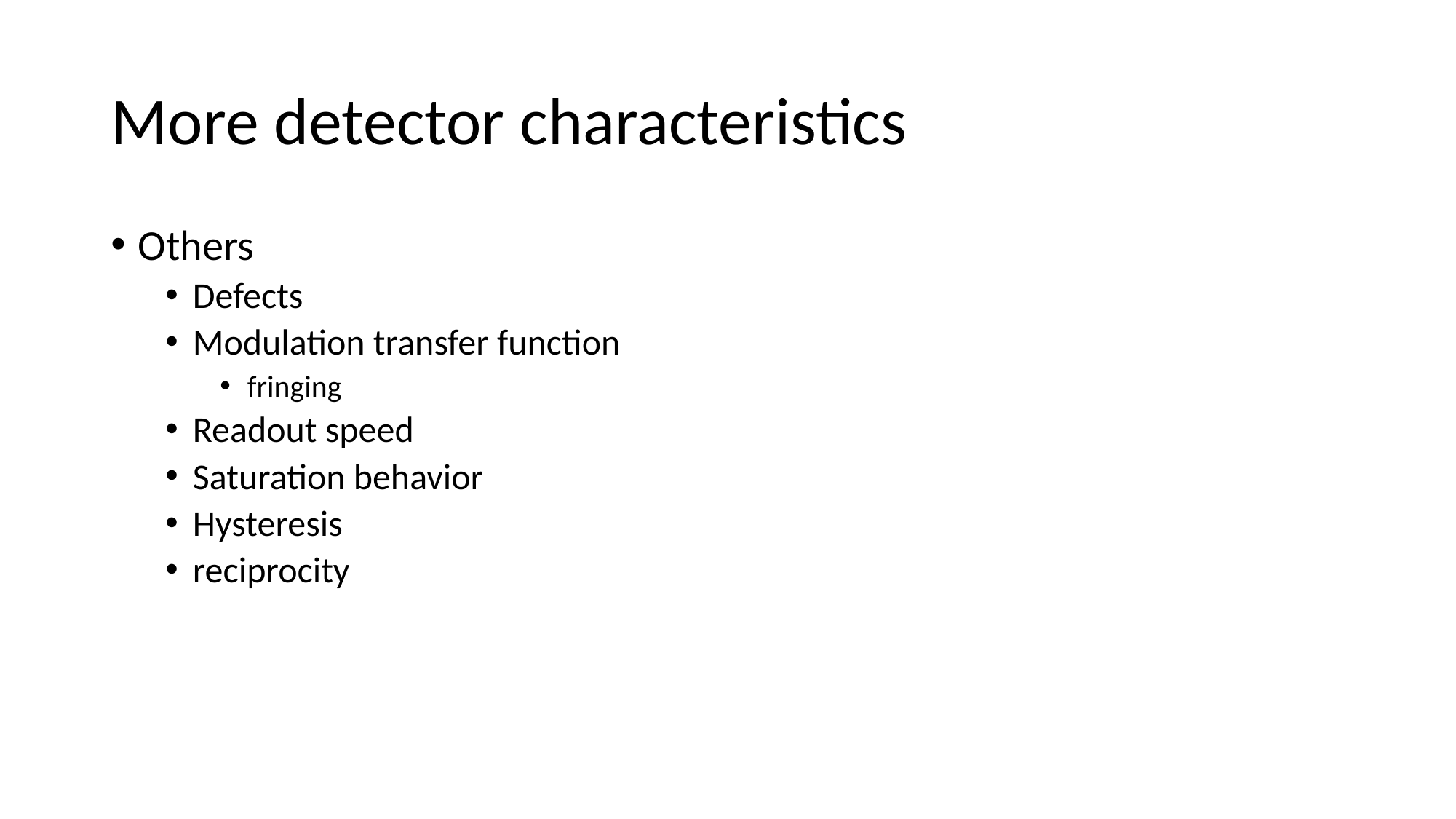

# More detector characteristics
Others
Defects
Modulation transfer function
fringing
Readout speed
Saturation behavior
Hysteresis
reciprocity